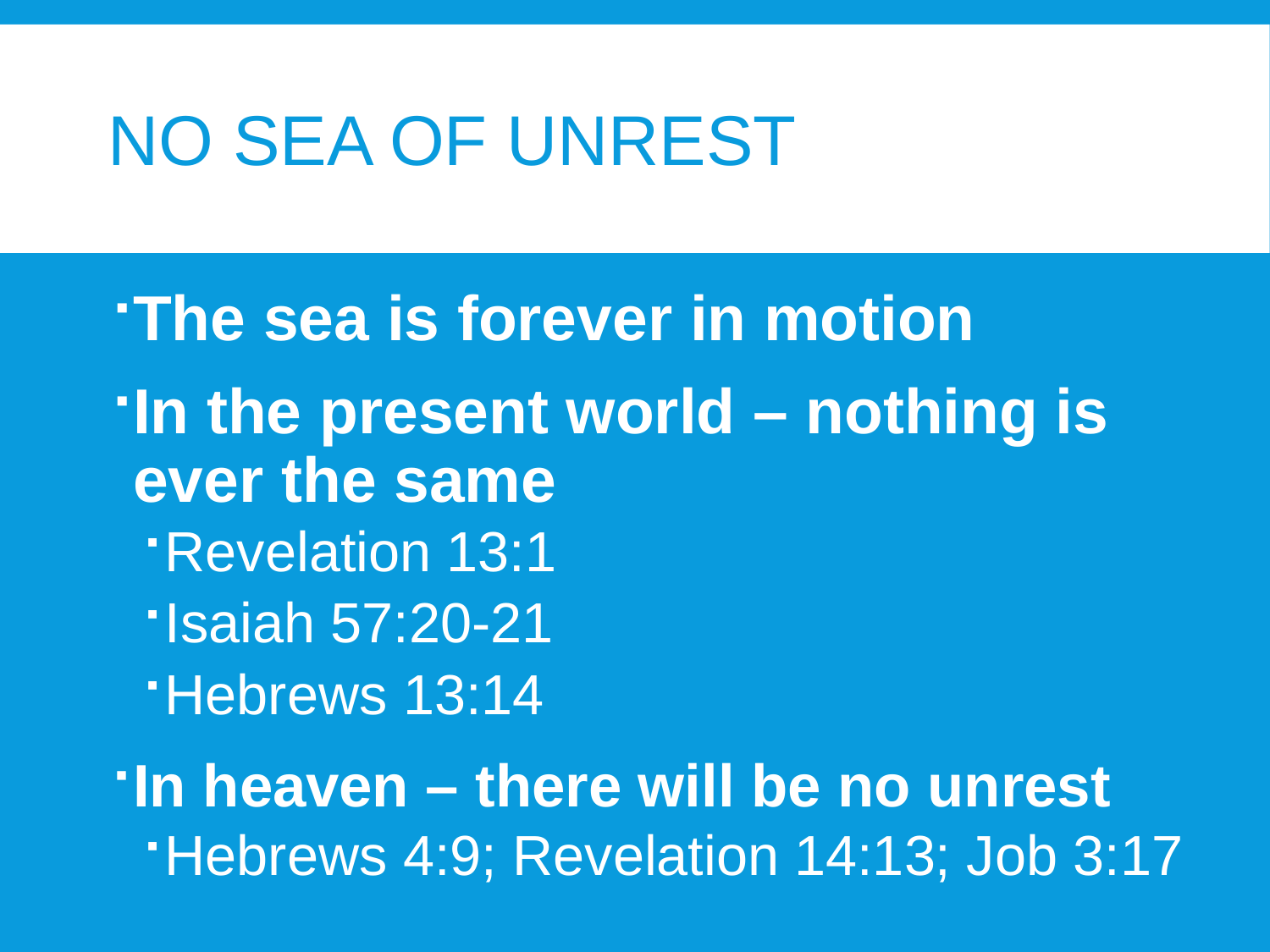

# No sea of unrest
The sea is forever in motion
In the present world – nothing is ever the same
Revelation 13:1
Isaiah 57:20-21
Hebrews 13:14
In heaven – there will be no unrest
Hebrews 4:9; Revelation 14:13; Job 3:17